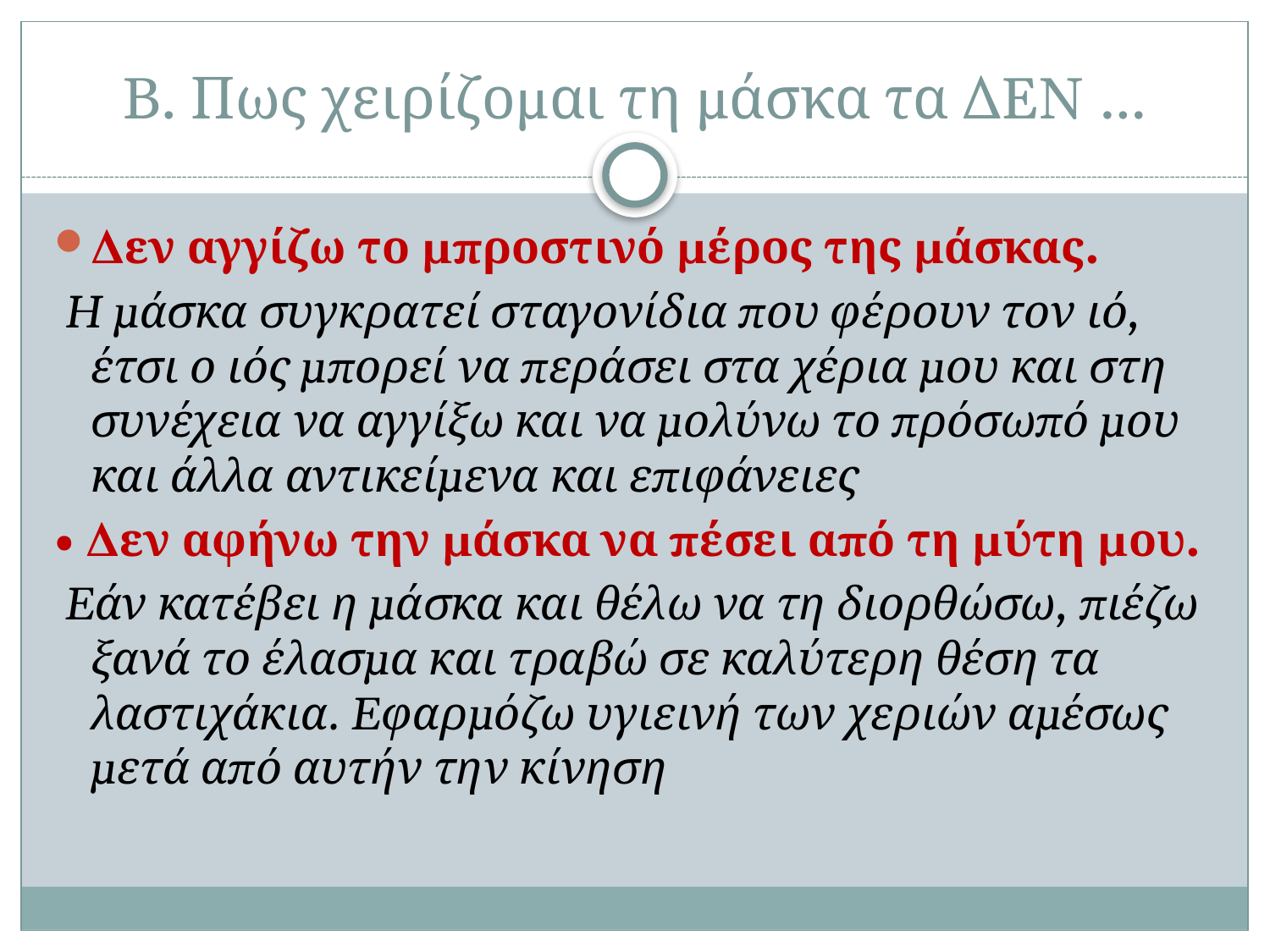

# Β. Πως χειρίζομαι τη μάσκα τα ΔΕΝ …
Δεν αγγίζω το μπροστινό μέρος της μάσκας.
 Η μάσκα συγκρατεί σταγονίδια που φέρουν τον ιό, έτσι ο ιός μπορεί να περάσει στα χέρια μου και στη συνέχεια να αγγίξω και να μολύνω το πρόσωπό μου και άλλα αντικείμενα και επιφάνειες
• Δεν αφήνω την μάσκα να πέσει από τη μύτη μου.
 Εάν κατέβει η μάσκα και θέλω να τη διορθώσω, πιέζω ξανά το έλασμα και τραβώ σε καλύτερη θέση τα λαστιχάκια. Εφαρμόζω υγιεινή των χεριών αμέσως μετά από αυτήν την κίνηση